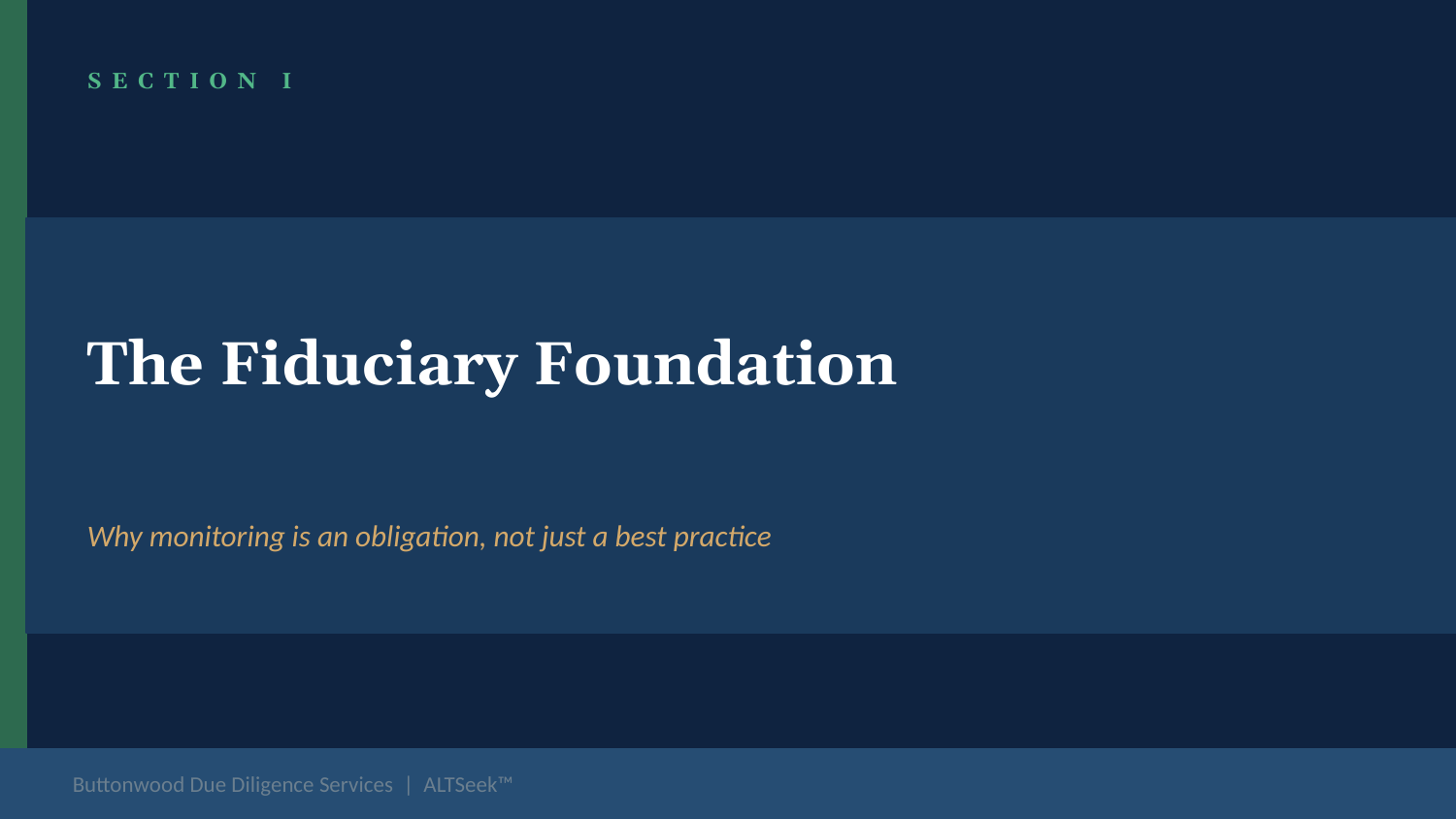

SECTION I

The Fiduciary Foundation
Why monitoring is an obligation, not just a best practice

Buttonwood Due Diligence Services  |  ALTSeek™